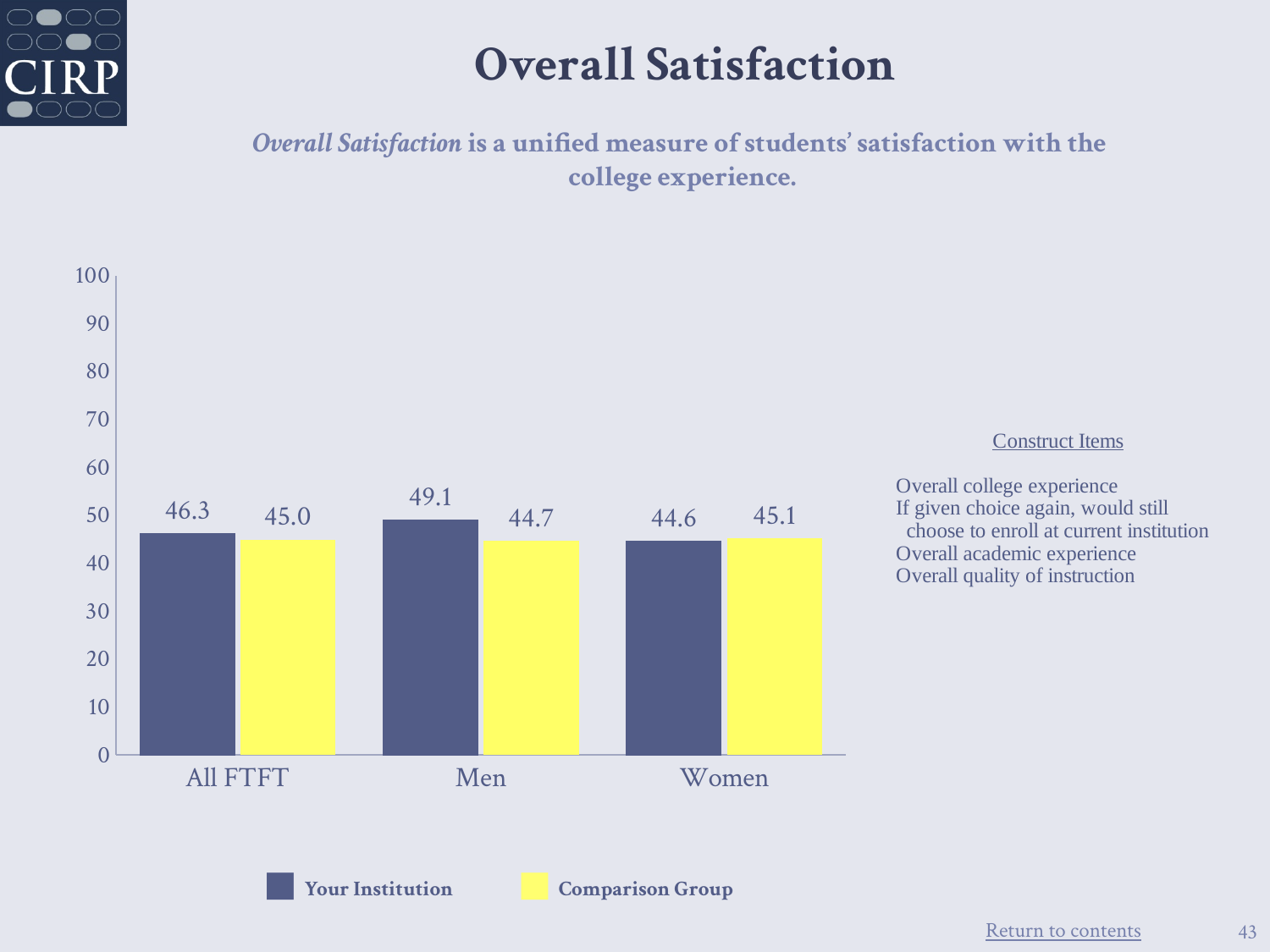

Overall Satisfaction
Overall Satisfaction is a unified measure of students’ satisfaction with the
college experience.

### Chart

| Category |  |  |
|---|---|---|
| All FTFT | 46.28 | 44.96 |
| Men | 49.05 | 44.67 |
| Women | 44.63 | 45.14 |
■ Your Institution
■ Comparison Group
43